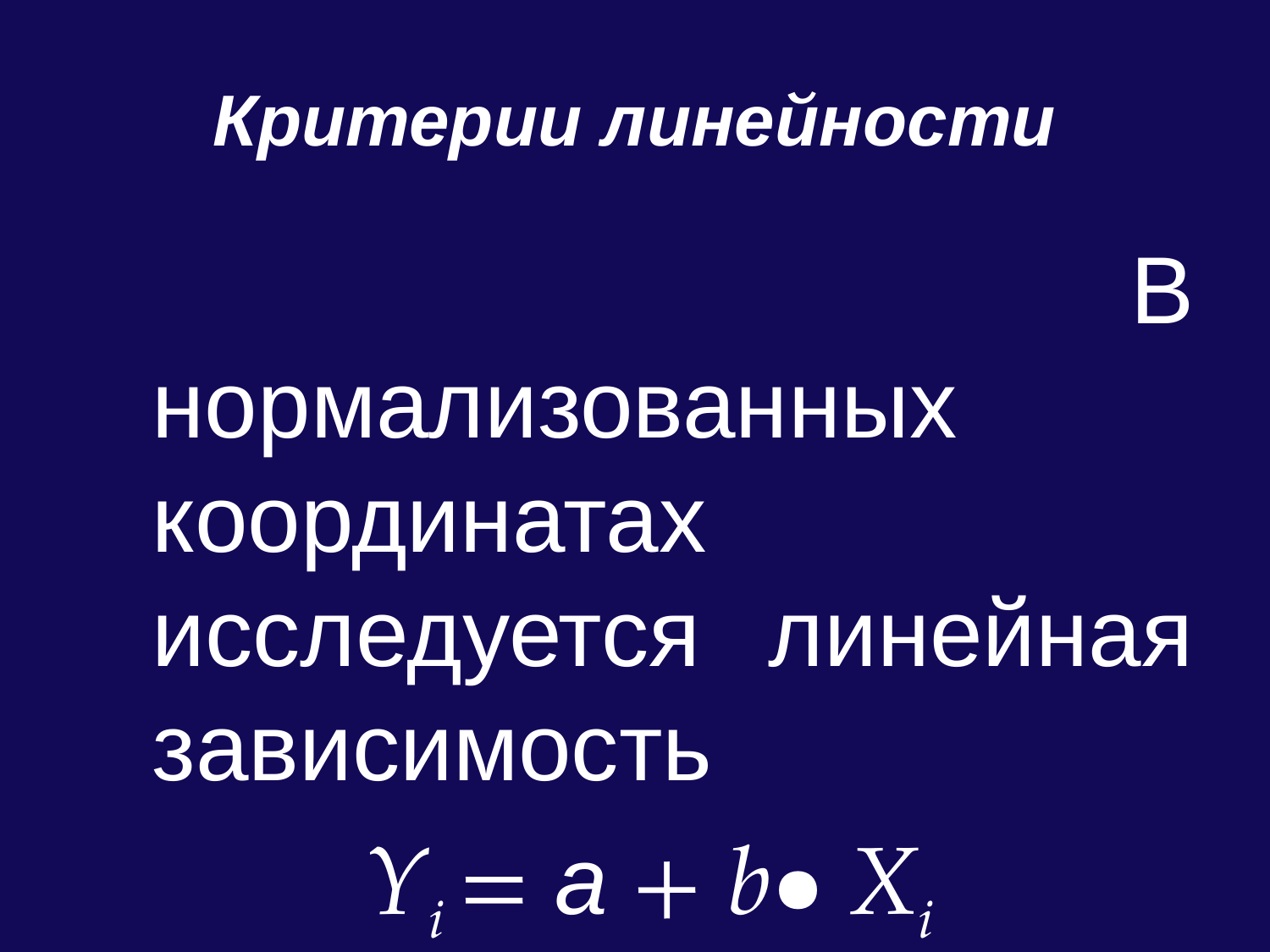

# Критерии линейности
         В нормализованных координатах исследуется линейная зависимость
 Yi = а + b• Xi